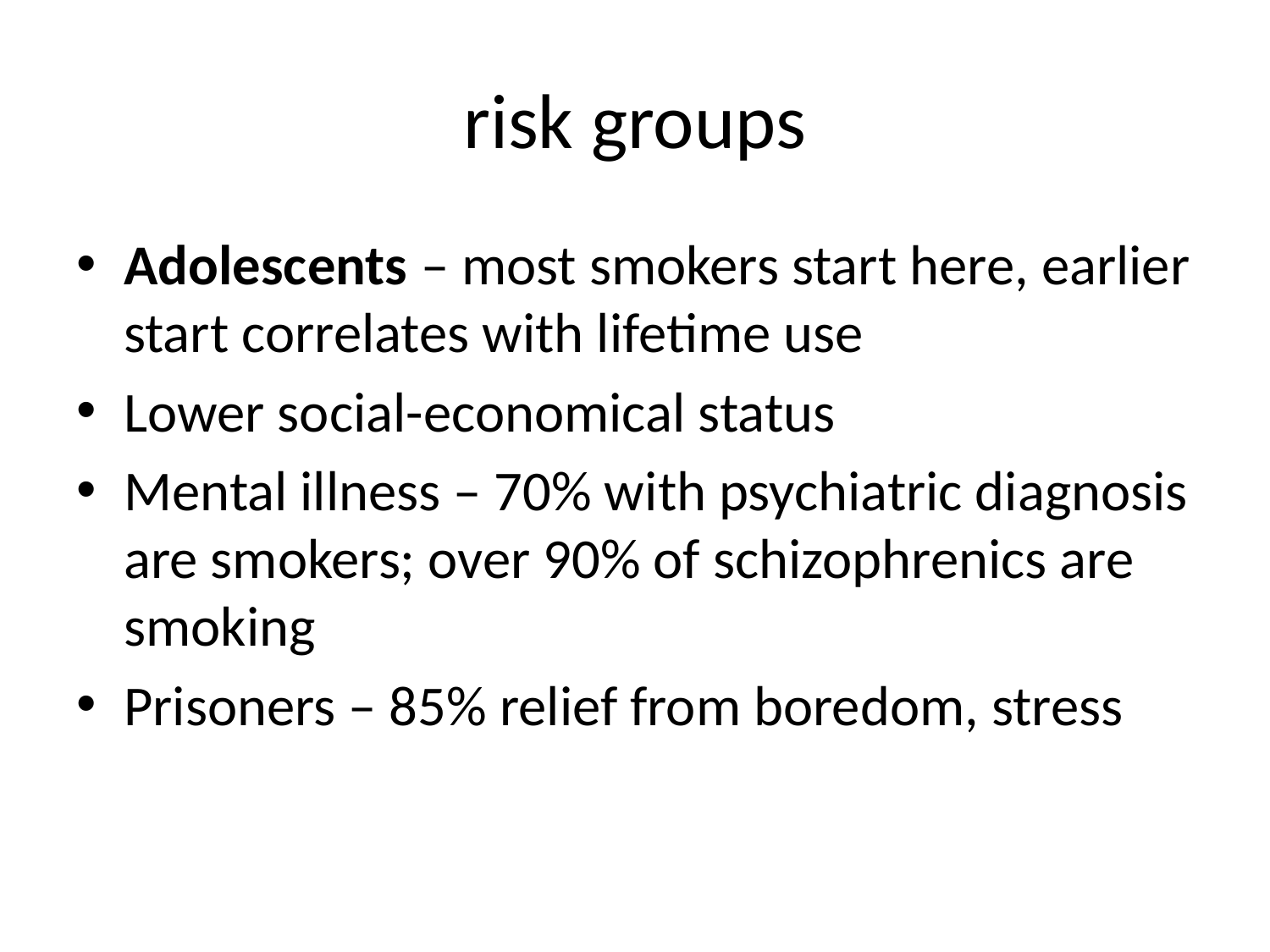

# risk groups
Adolescents – most smokers start here, earlier start correlates with lifetime use
Lower social-economical status
Mental illness – 70% with psychiatric diagnosis are smokers; over 90% of schizophrenics are smoking
Prisoners – 85% relief from boredom, stress